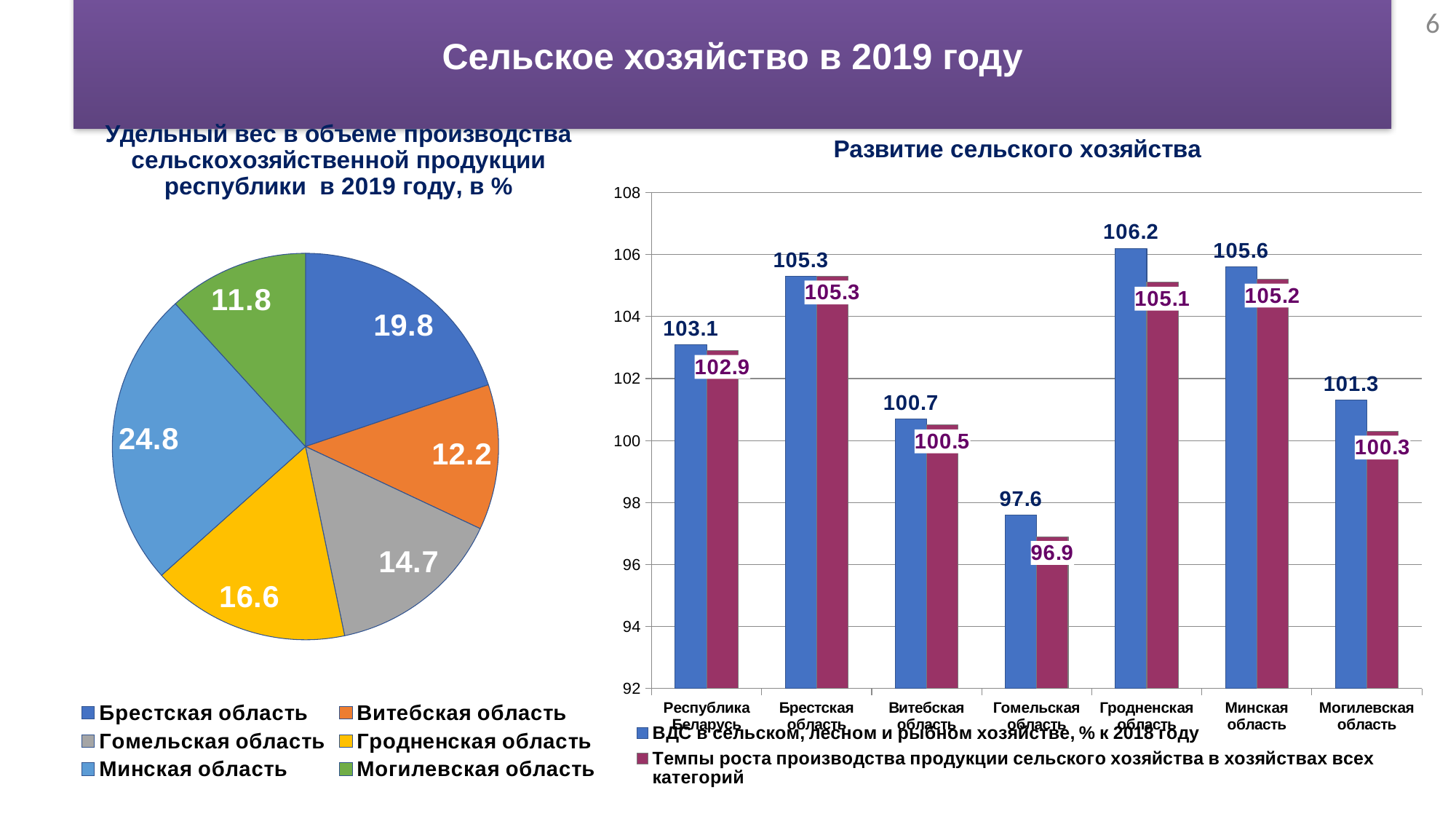

6
# Сельское хозяйство в 2019 году

### Chart: Удельный вес в объеме производства сельскохозяйственной продукции республики  в 2019 году, в %

| Category | Удельный вес в объеме промышленного производства республики в 2019 г., в % |
|---|---|
| Брестская область | 19.80746735190903 |
| Витебская область | 12.163691103994477 |
| Гомельская область | 14.74773237194853 |
| Гродненская область | 16.63326749381556 |
| Минская область | 24.839396321936068 |
| Могилевская область | 11.756668648244387 |

### Chart: Развитие сельского хозяйства

| Category | ВДС в сельском, лесном и рыбном хозяйстве, % к 2018 году | Темпы роста производства продукции сельского хозяйства в хозяйствах всех категорий |
|---|---|---|
| Республика Беларусь | 103.1 | 102.9 |
| Брестская область | 105.3 | 105.3 |
| Витебская область | 100.7 | 100.5 |
| Гомельская область | 97.6 | 96.9 |
| Гродненская область | 106.2 | 105.1 |
| Минская область | 105.6 | 105.2 |
| Могилевская область | 101.3 | 100.3 |